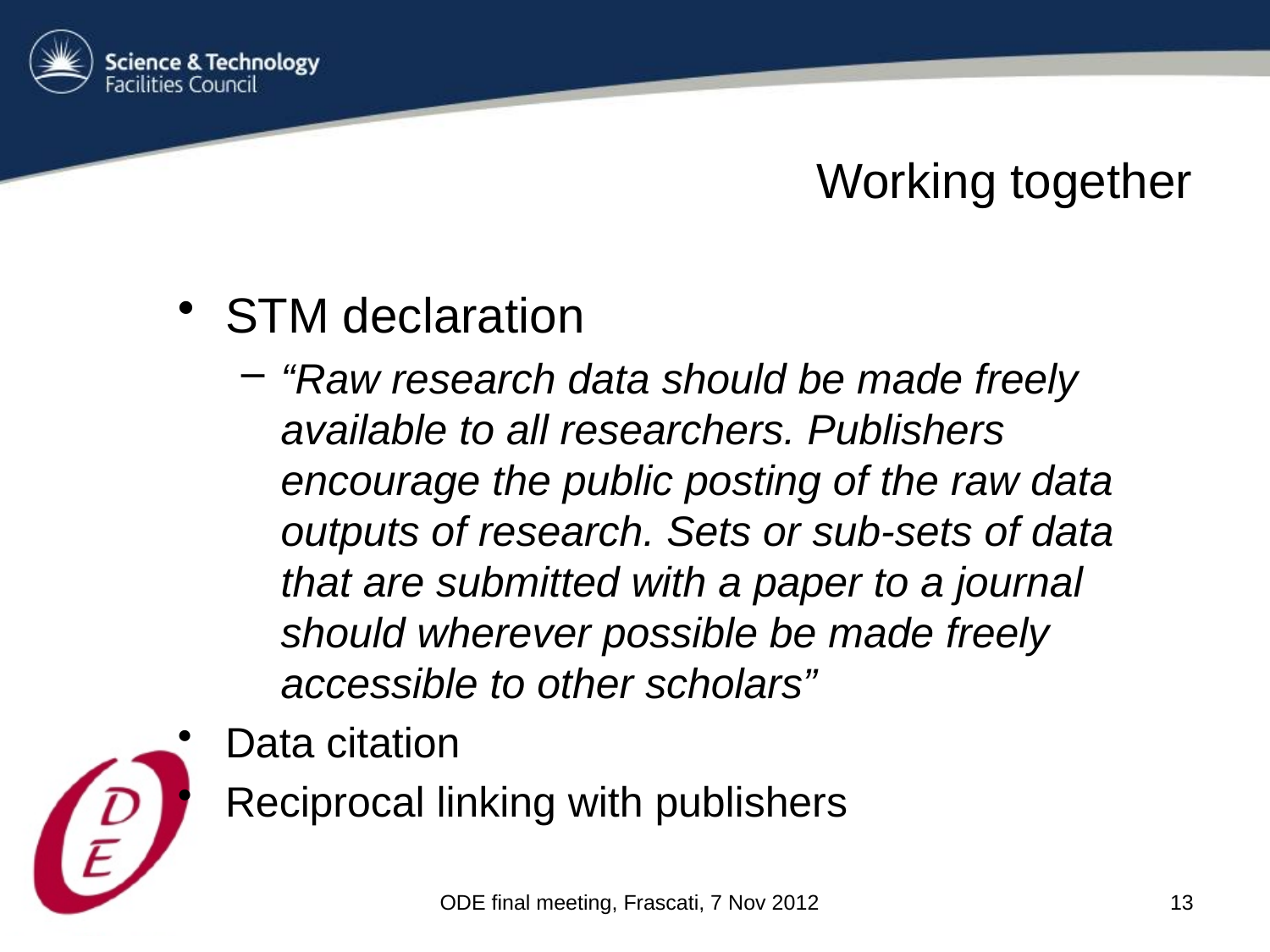

# Working together
STM declaration
“Raw research data should be made freely available to all researchers. Publishers encourage the public posting of the raw data outputs of research. Sets or sub-sets of data that are submitted with a paper to a journal should wherever possible be made freely accessible to other scholars”
Data citation
Reciprocal linking with publishers
ODE final meeting, Frascati, 7 Nov 2012
13